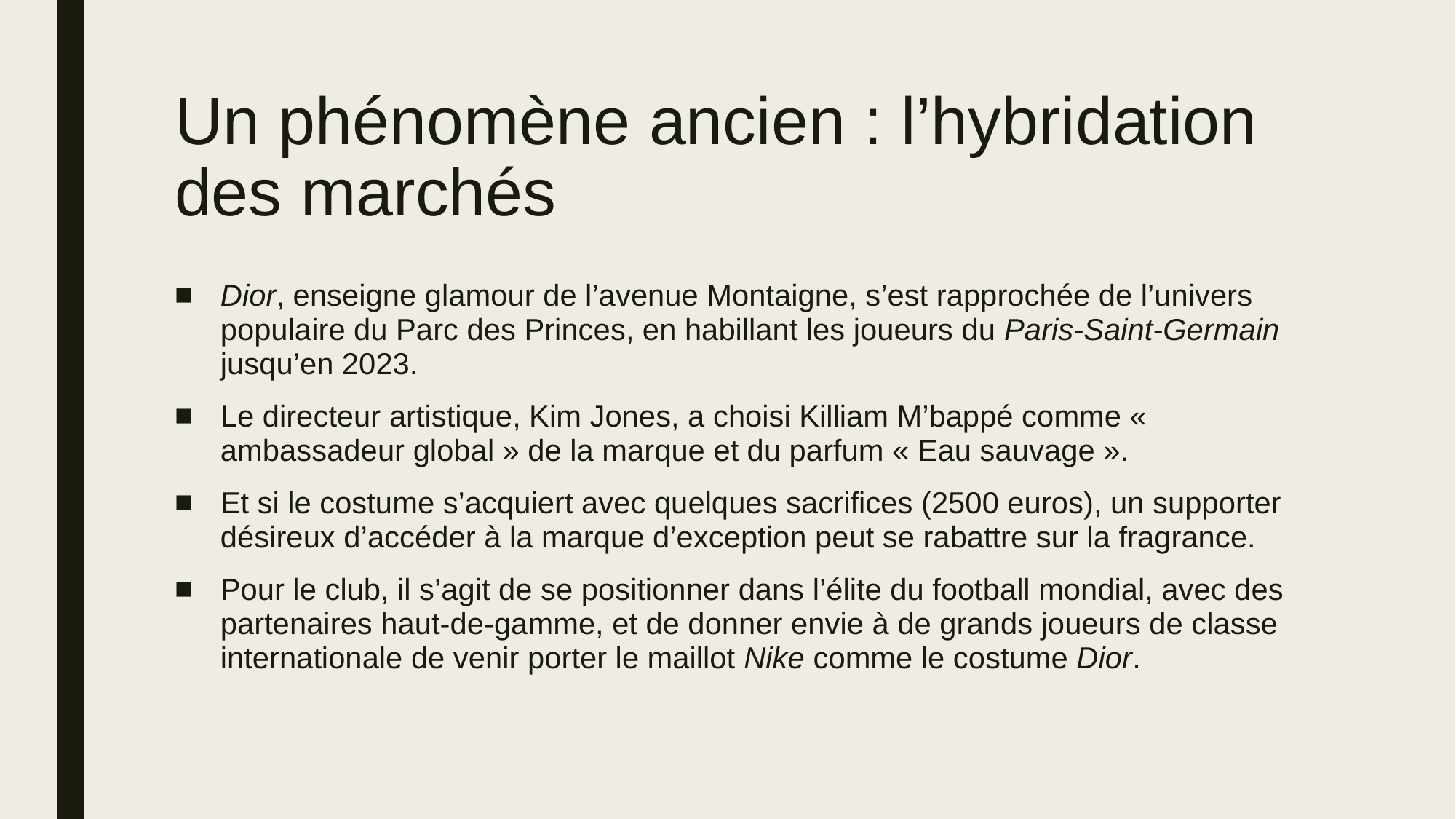

# Un phénomène ancien : l’hybridation des marchés
Dior, enseigne glamour de l’avenue Montaigne, s’est rapprochée de l’univers populaire du Parc des Princes, en habillant les joueurs du Paris-Saint-Germain jusqu’en 2023.
Le directeur artistique, Kim Jones, a choisi Killiam M’bappé comme « ambassadeur global » de la marque et du parfum « Eau sauvage ».
Et si le costume s’acquiert avec quelques sacrifices (2500 euros), un supporter désireux d’accéder à la marque d’exception peut se rabattre sur la fragrance.
Pour le club, il s’agit de se positionner dans l’élite du football mondial, avec des partenaires haut-de-gamme, et de donner envie à de grands joueurs de classe internationale de venir porter le maillot Nike comme le costume Dior.